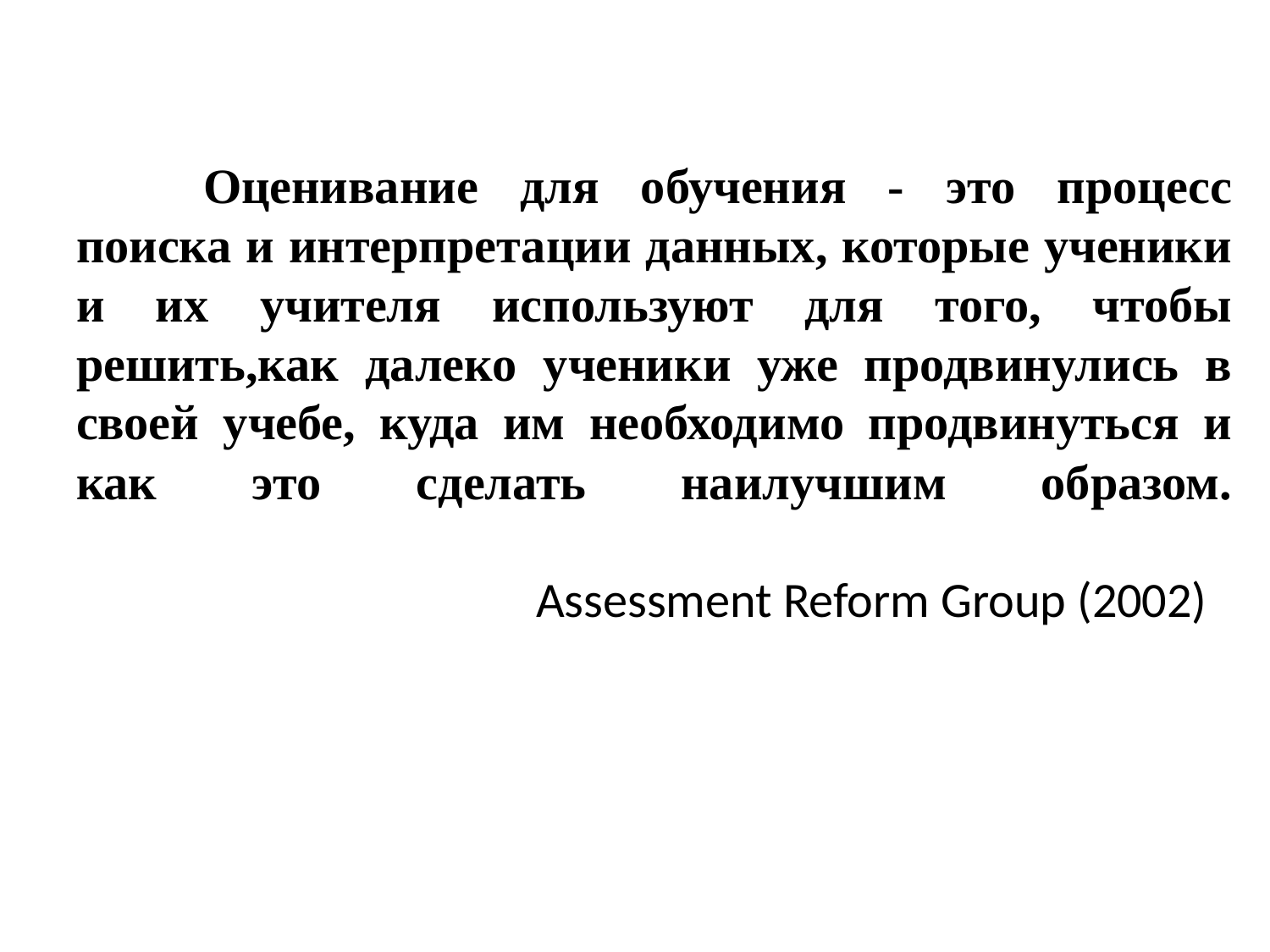

# Оценивание для обучения - это процесс поиска и интерпретации данных, которые ученики и их учителя используют для того, чтобы решить,как далеко ученики уже продвинулись в своей учебе, куда им необходимо продвинуться и как это сделать наилучшим образом. Assessment Reform Group (2002)